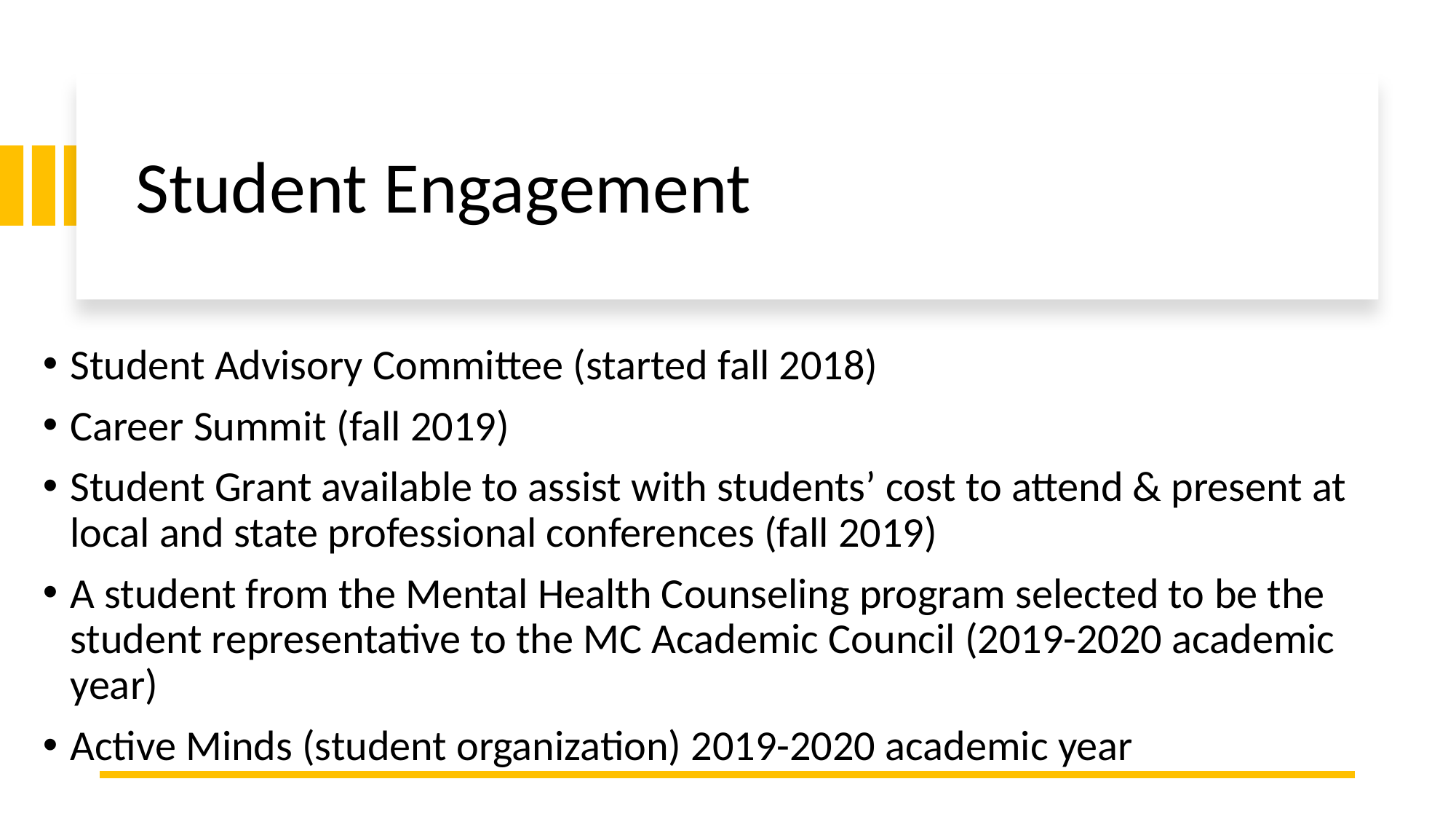

# Student Engagement

Student Advisory Committee (started fall 2018)
Career Summit (fall 2019)
Student Grant available to assist with students’ cost to attend & present at local and state professional conferences (fall 2019)
A student from the Mental Health Counseling program selected to be the student representative to the MC Academic Council (2019-2020 academic year)
Active Minds (student organization) 2019-2020 academic year